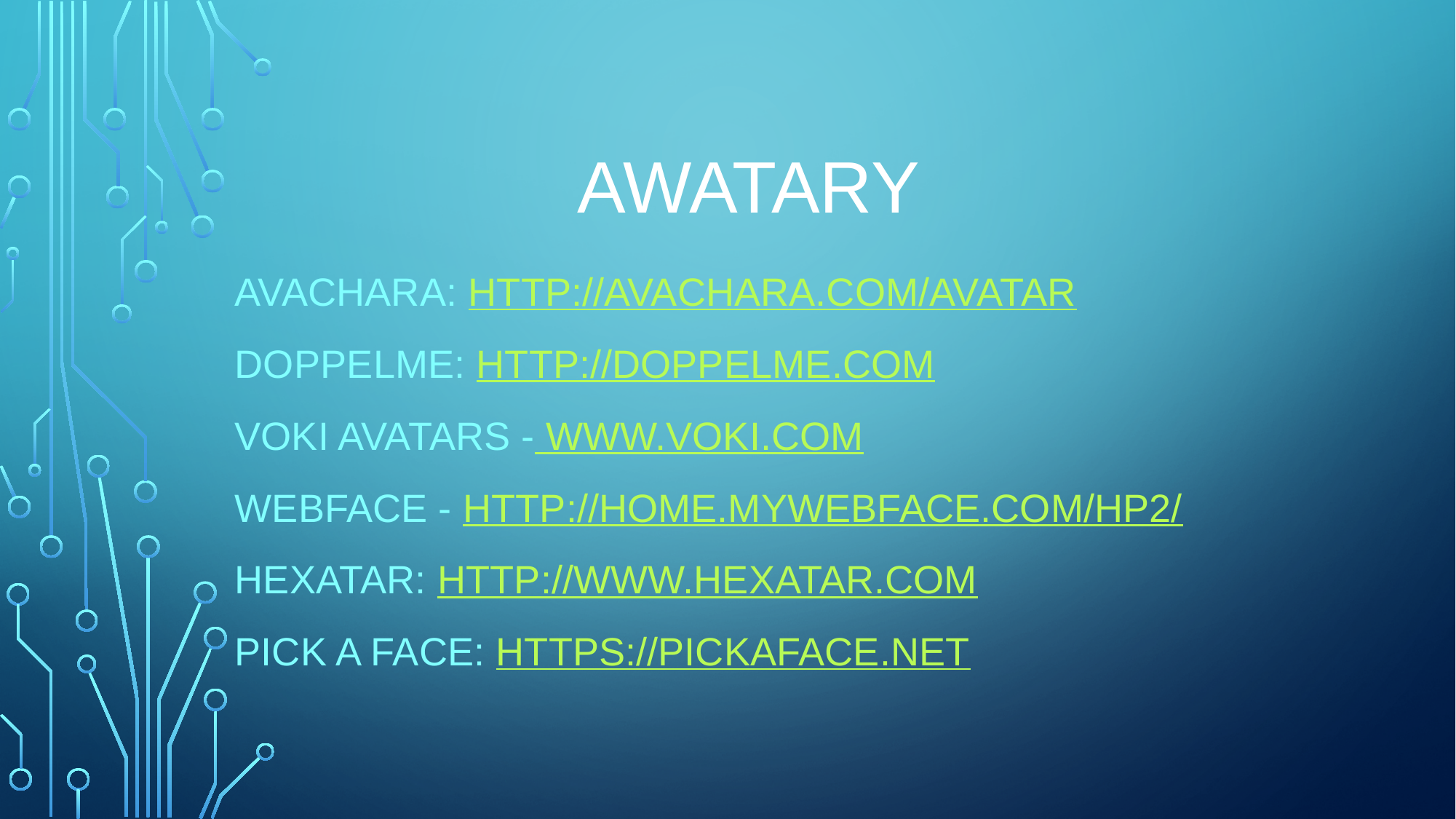

# AWATARY
Avachara: http://avachara.com/avatar
DoppeLme: http://doppelme.com
Voki Avatars - www.voki.com
WebFace - http://home.mywebface.com/hp2/
Hexatar: http://www.hexatar.com
Pick a face: https://pickaface.net